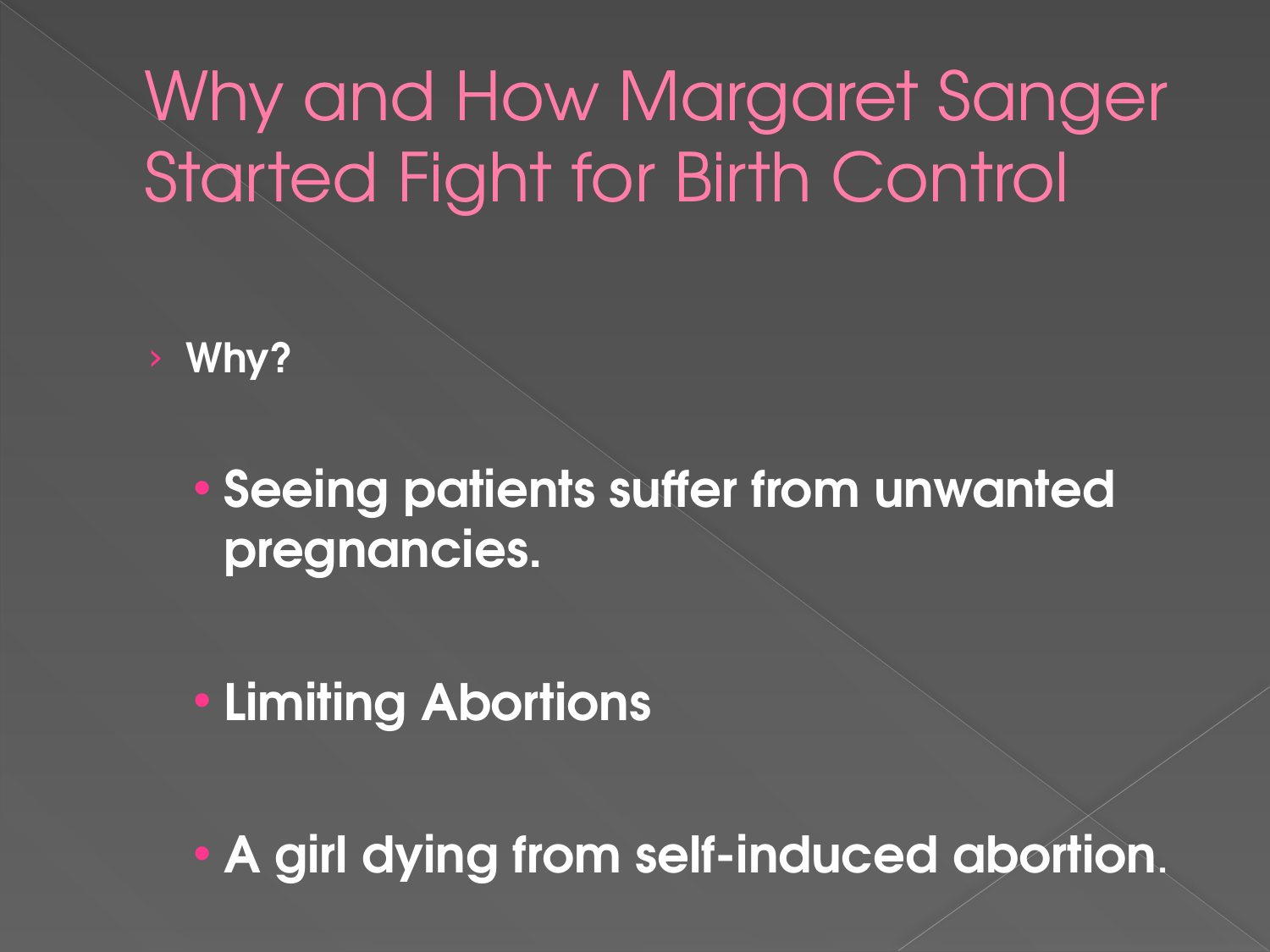

# Why and How Margaret Sanger Started Fight for Birth Control

Why?

Seeing patients suffer from unwanted pregnancies.

Limiting Abortions

A girl dying from self-induced abortion.